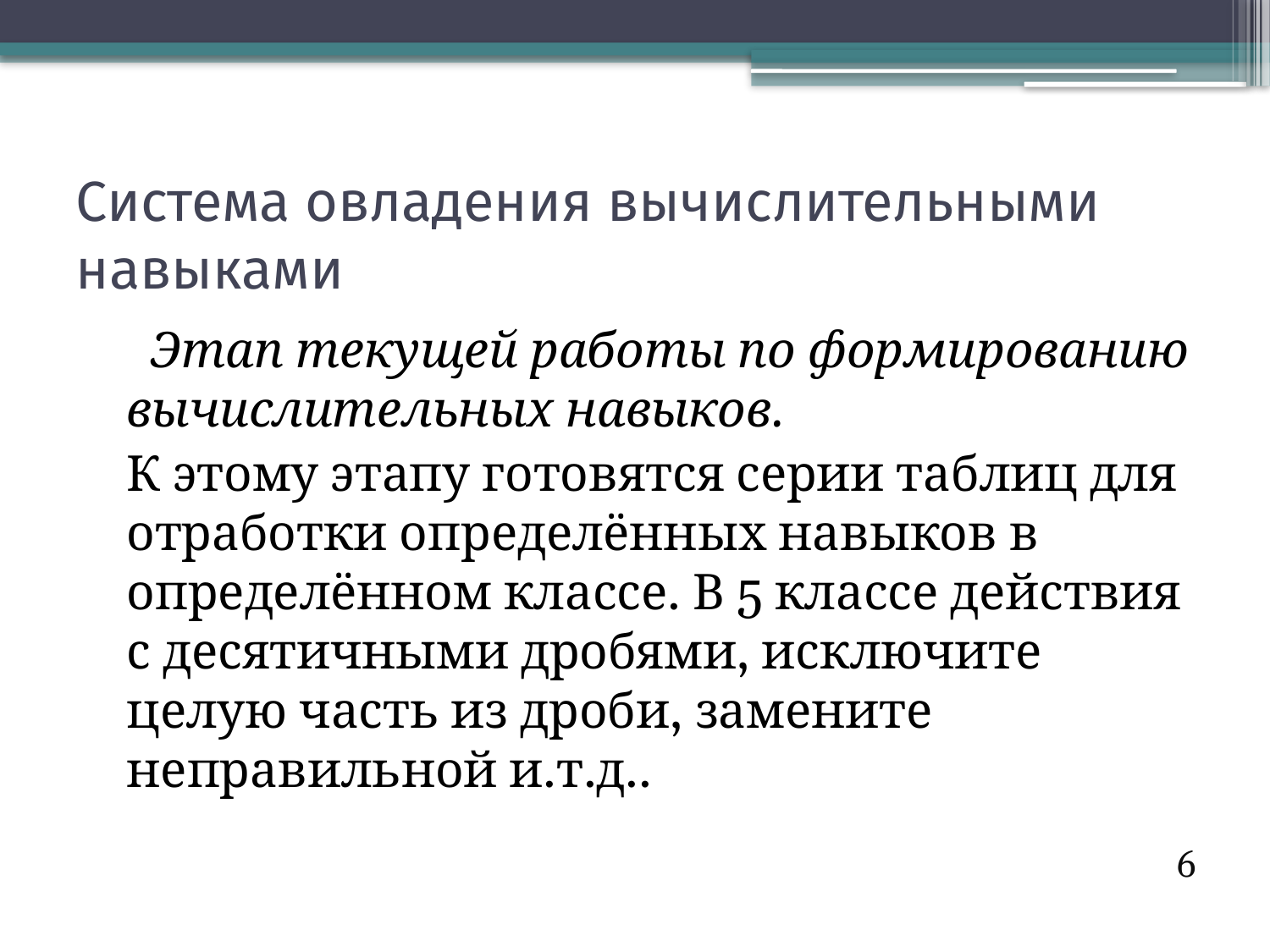

# Система овладения вычислительными навыками
     Этап текущей работы по формированию вычислительных навыков.
   К этому этапу готовятся серии таблиц для отработки определённых навыков в определённом классе. В 5 классе действия с десятичными дробями, исключите целую часть из дроби, замените неправильной и.т.д..

6